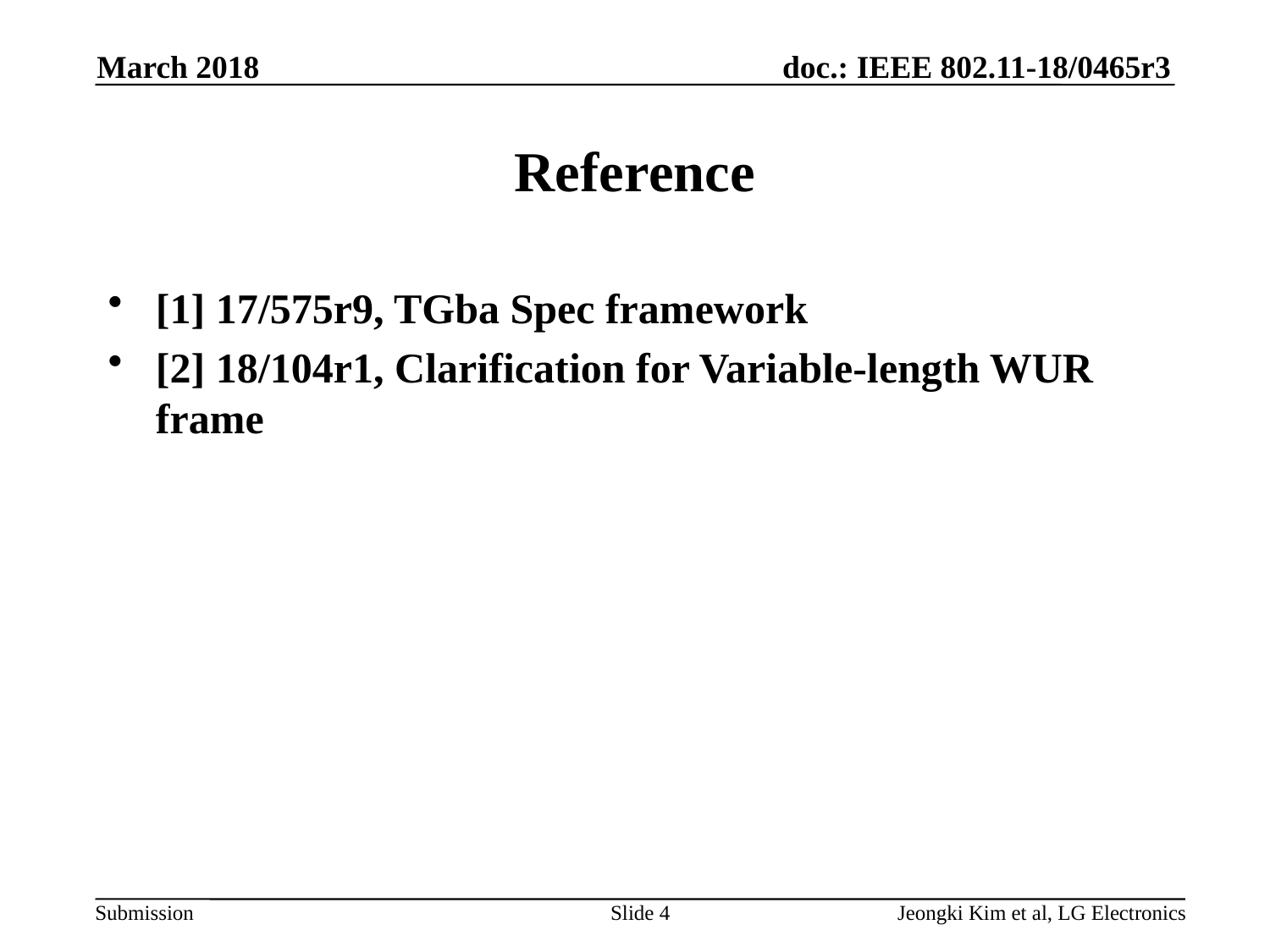

March 2018
# Reference
[1] 17/575r9, TGba Spec framework
[2] 18/104r1, Clarification for Variable-length WUR frame

Slide 4
Jeongki Kim et al, LG Electronics